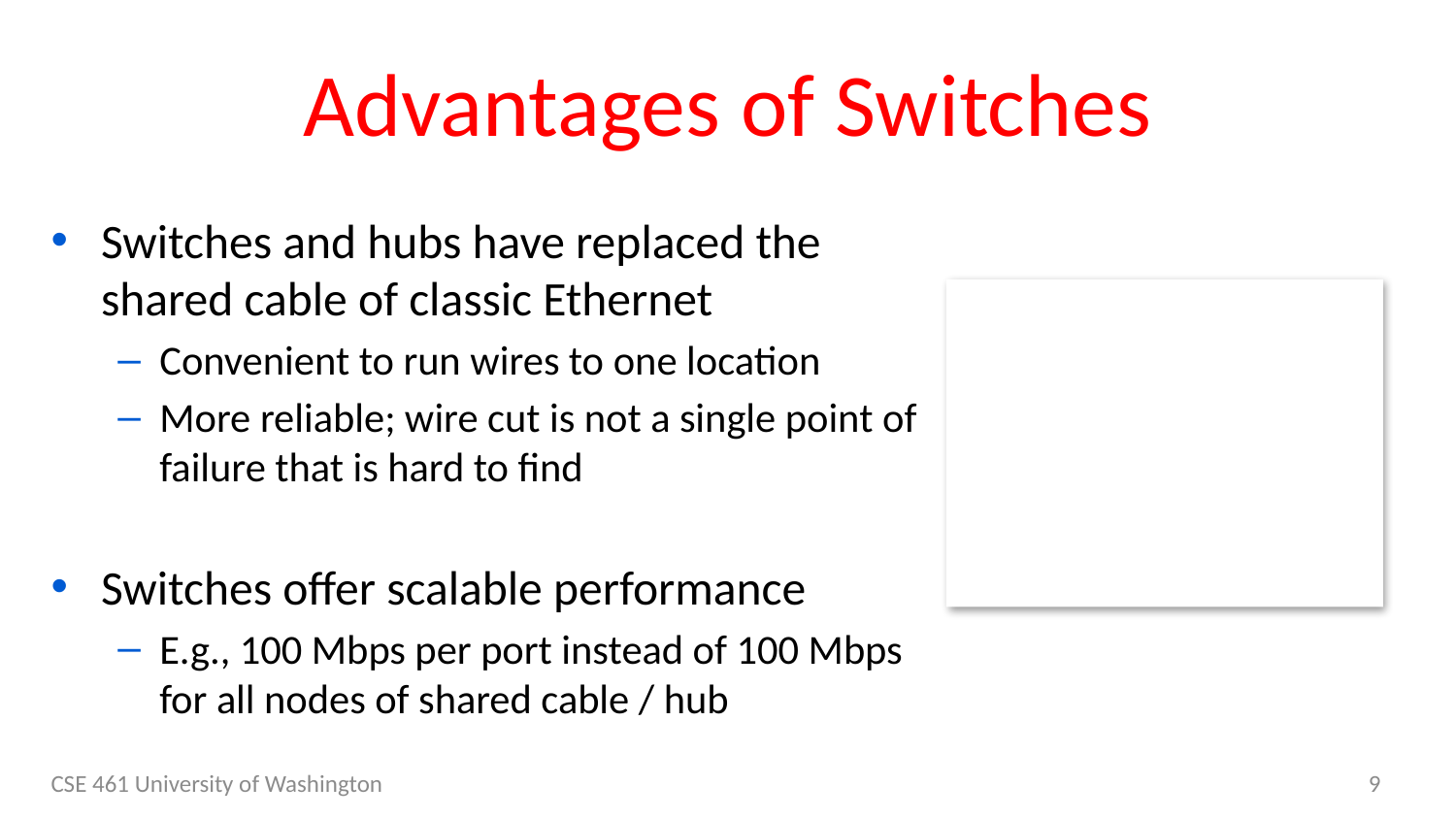

# Advantages of Switches
Switches and hubs have replaced the shared cable of classic Ethernet
Convenient to run wires to one location
More reliable; wire cut is not a single point of failure that is hard to find

Switches offer scalable performance
E.g., 100 Mbps per port instead of 100 Mbps for all nodes of shared cable / hub

CSE 461 University of Washington
9